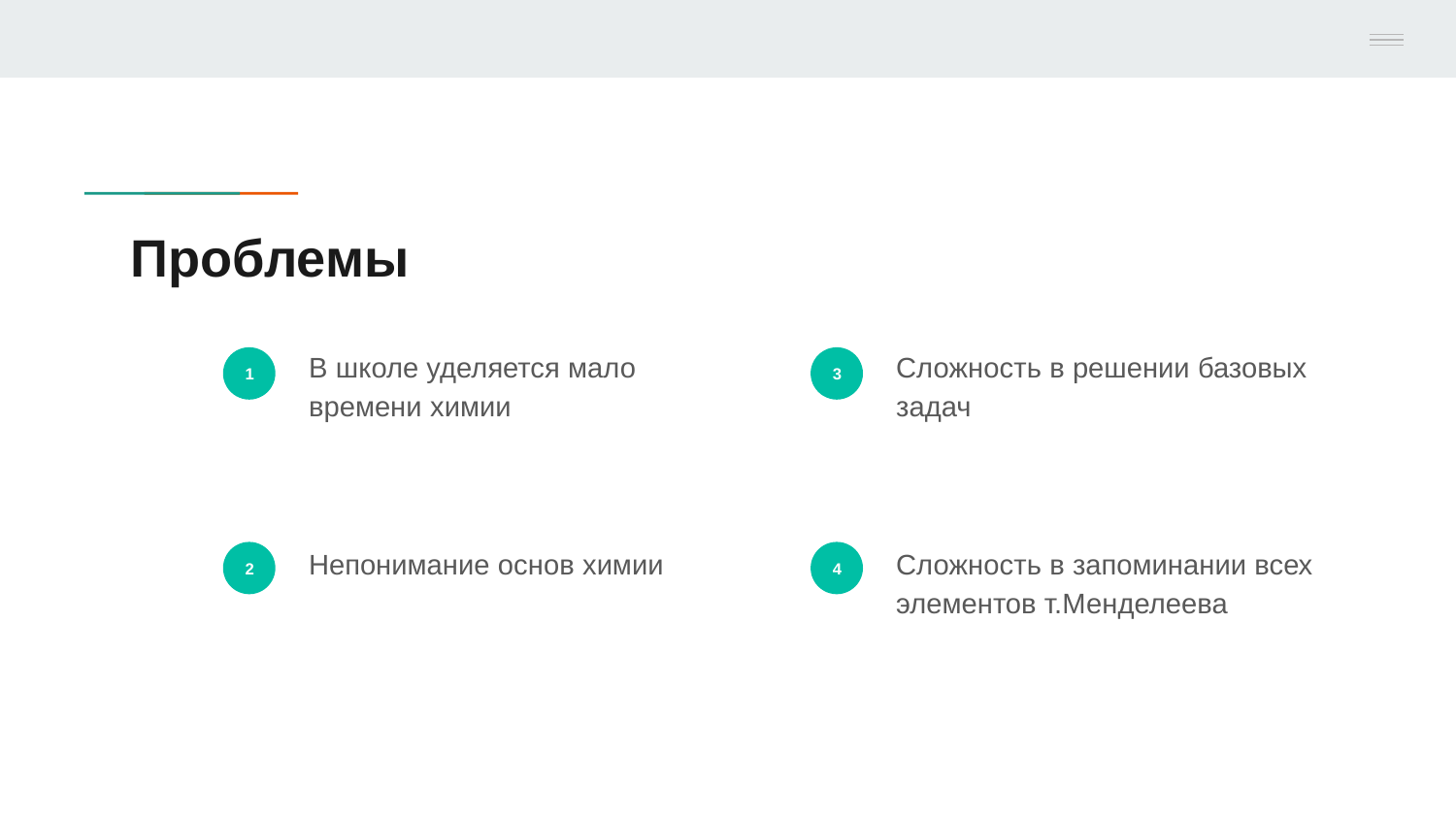

# Проблемы
В школе уделяется мало времени химии
Сложность в решении базовых задач
1
3
Непонимание основ химии
Сложность в запоминании всех элементов т.Менделеева
2
4